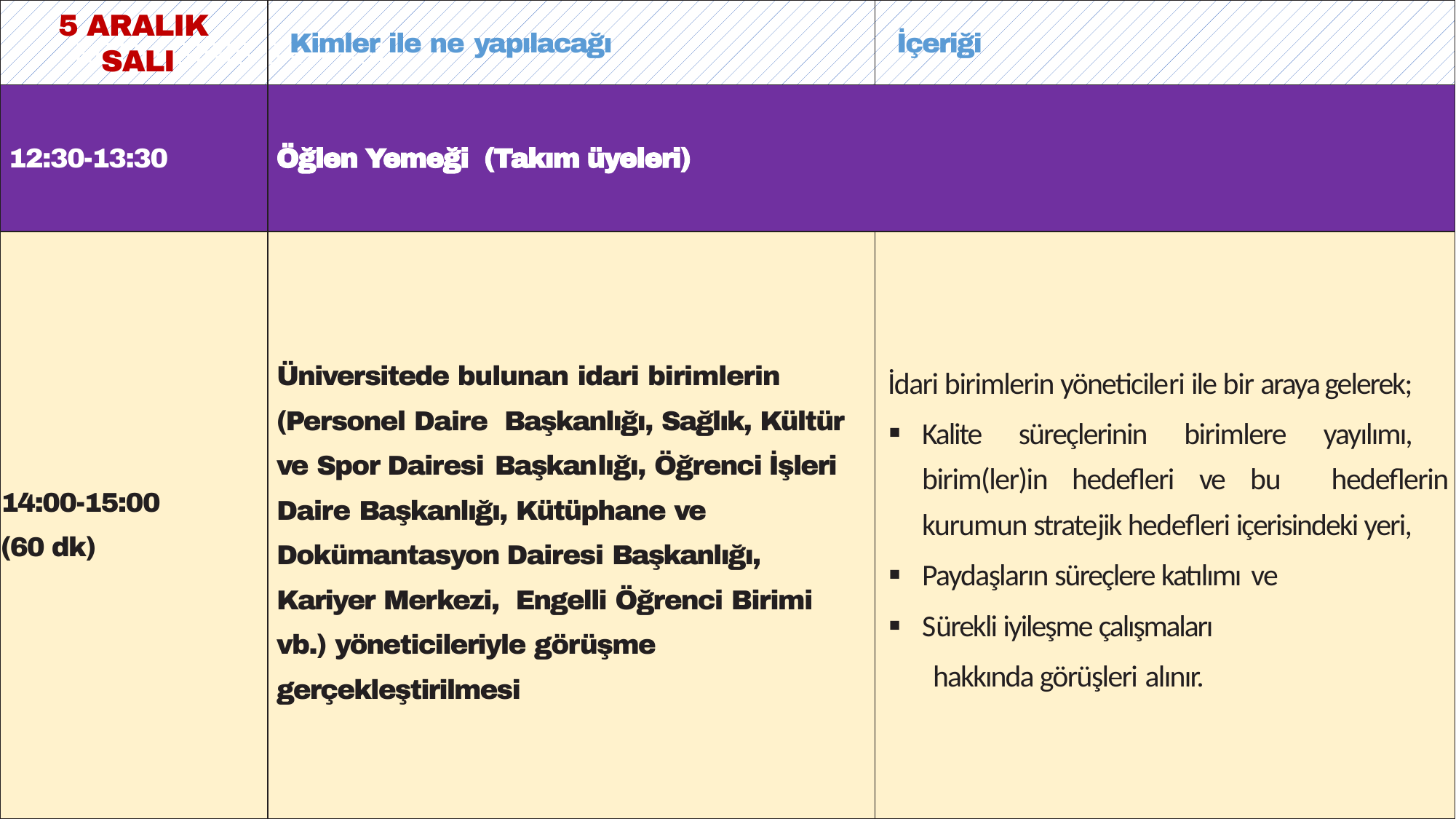

| 5 ARALIK SALI | Kimler ile ne yapılacağı | İçeriği |
| --- | --- | --- |
| 12:30-13:30 | Öğlen Yemeği (Takım üyeleri) | Fakültenin hedefleri ve bu hedefleri kurumun stratejik hedefleri içerisindeki yeri, Paydaşların süreçlere katılımı, Fakültedeki kalite süreçleri, Mevcut programların öğrenme çıktıları, AR-Ge kapsamındaki faaliyetler ve sürekli iyileşme yaklaşımı hakkında bilgi alınır. |
| 14:00-15:00 (60 dk) | Üniversitede bulunan idari birimlerin (Personel Daire Başkanlığı, Sağlık, Kültür ve Spor Dairesi Başkanlığı, Öğrenci İşleri Daire Başkanlığı, Kütüphane ve Dokümantasyon Dairesi Başkanlığı, Kariyer Merkezi, Engelli Öğrenci Birimi vb.) yöneticileriyle görüşme gerçekleştirilmesi | İdari birimlerin yöneticileri ile bir araya gelerek; Kalite süreçlerinin birimlere yayılımı, birim(ler)in hedefleri ve bu hedeflerin kurumun stratejik hedefleri içerisindeki yeri, Paydaşların süreçlere katılımı ve Sürekli iyileşme çalışmaları hakkında görüşleri alınır. |
KONU GİRİŞ SAYFASI